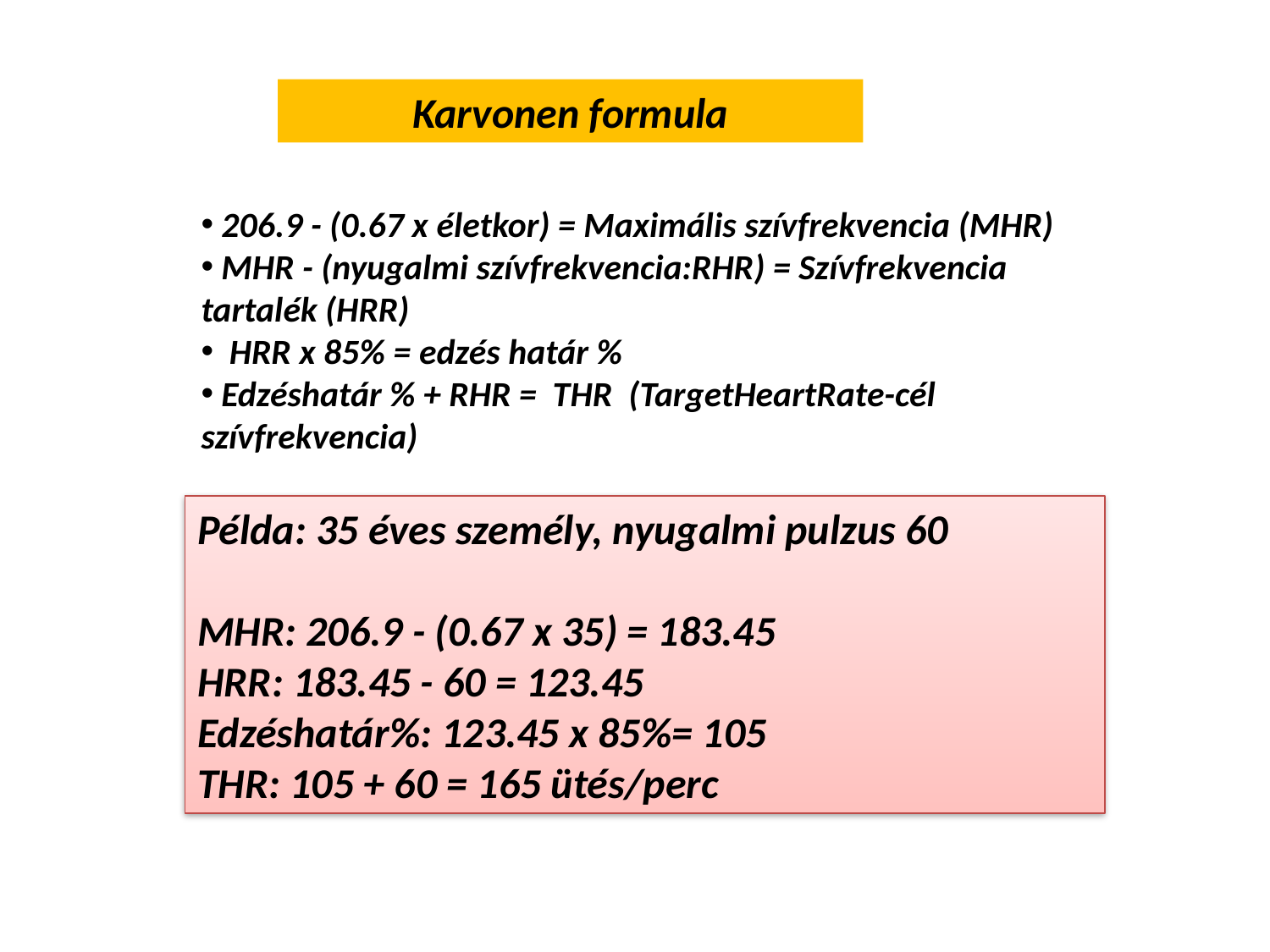

Karvonen formula
 206.9 - (0.67 x életkor) = Maximális szívfrekvencia (MHR)
 MHR - (nyugalmi szívfrekvencia:RHR) = Szívfrekvencia tartalék (HRR)
  HRR x 85% = edzés határ %
 Edzéshatár % + RHR =  THR  (TargetHeartRate-cél 	szívfrekvencia)
Példa: 35 éves személy, nyugalmi pulzus 60
MHR: 206.9 - (0.67 x 35) = 183.45
HRR: 183.45 - 60 = 123.45
Edzéshatár%: 123.45 x 85%= 105
THR: 105 + 60 = 165 ütés/perc